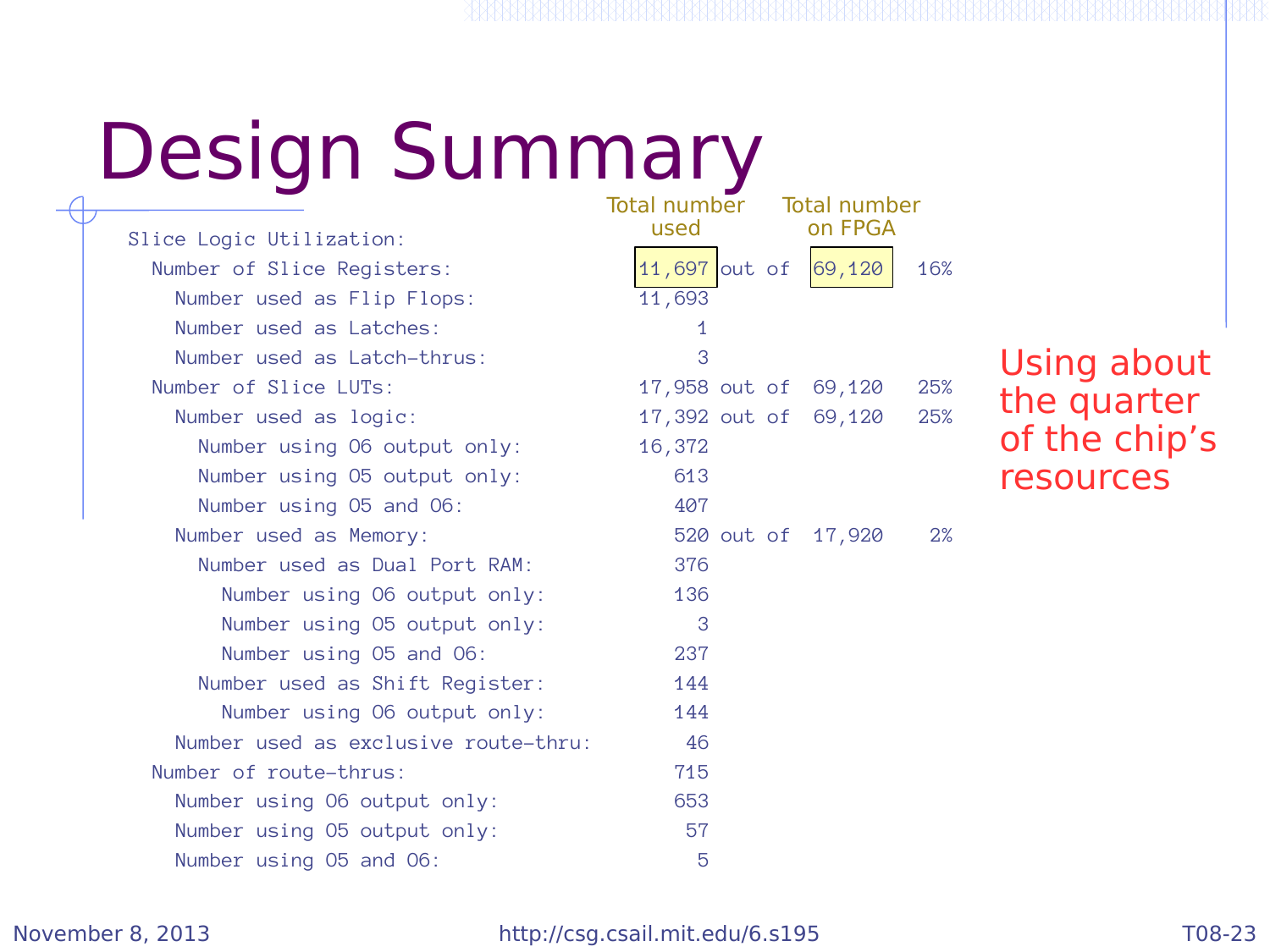

# Design Summary
Total number used
Total number on FPGA
Slice Logic Utilization:
  Number of Slice Registers:                11,697 out of  69,120   16%
    Number used as Flip Flops:              11,693
    Number used as Latches:                      1
    Number used as Latch-thrus:                  3
  Number of Slice LUTs:                     17,958 out of  69,120   25%
    Number used as logic:                   17,392 out of  69,120   25%
      Number using O6 output only:          16,372
      Number using O5 output only:             613
      Number using O5 and O6:                  407
    Number used as Memory:                     520 out of  17,920    2%
      Number used as Dual Port RAM:            376
        Number using O6 output only:           136
        Number using O5 output only:             3
        Number using O5 and O6:                237
      Number used as Shift Register:           144
        Number using O6 output only:           144
    Number used as exclusive route-thru:        46
  Number of route-thrus:                       715
    Number using O6 output only:               653
    Number using O5 output only:                57
    Number using O5 and O6:                      5

Using about the quarter of the chip’s resources
November 8, 2013
http://csg.csail.mit.edu/6.s195
T08-23